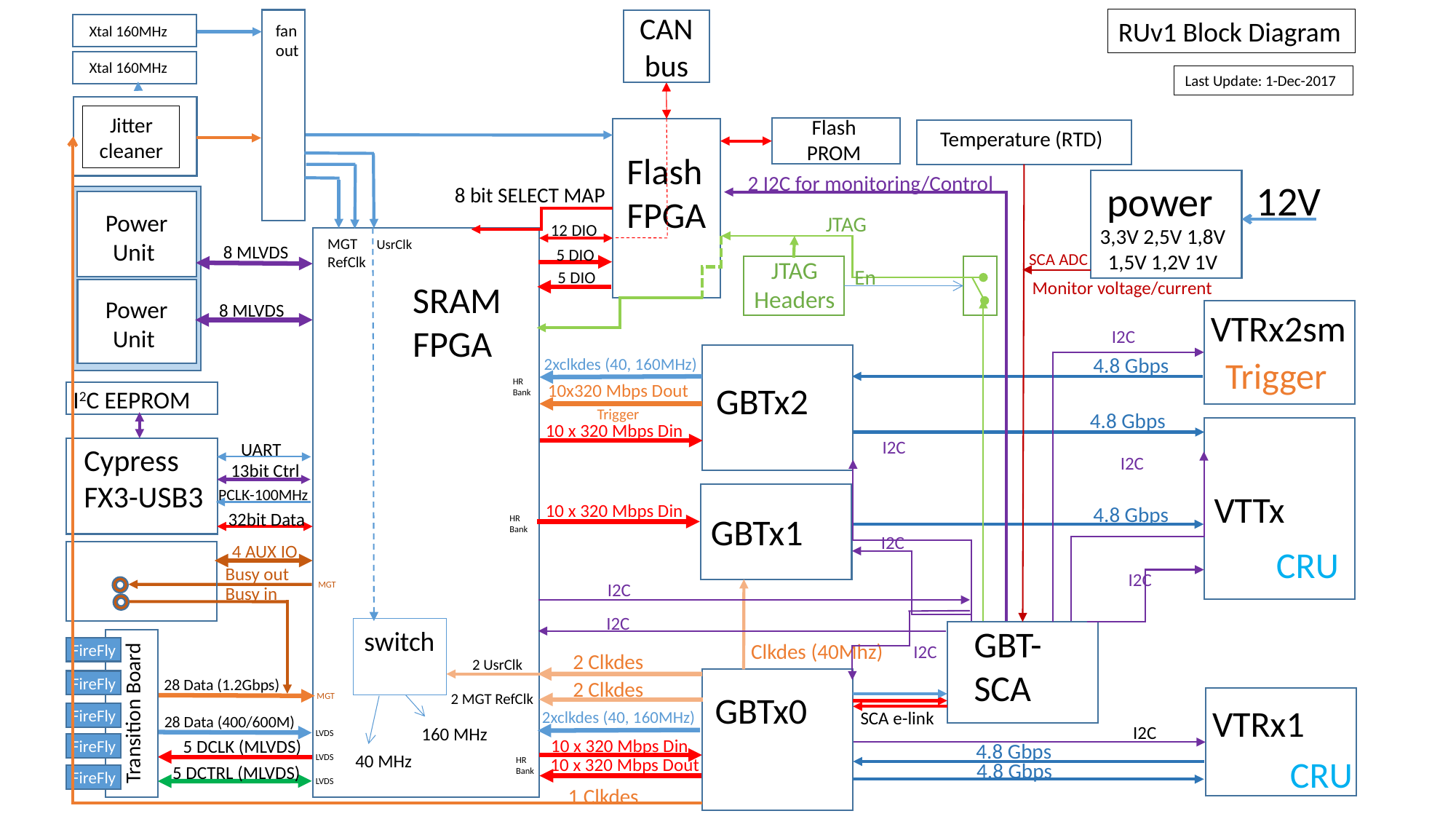

RUv1 Block Diagram

fanout

CANbus

Xtal 160MHz

Xtal 160MHz
Last Update: 1-Dec-2017

Jitter
cleaner
Flash
PROM

Temperature (RTD)

Flash FPGA
2 I2C for monitoring/Control
12V
 power

8 bit SELECT MAP

Power Unit
JTAG
12 DIO
3,3V 2,5V 1,8V
1,5V 1,2V 1V

MGT RefClk
UsrClk
8 MLVDS
5 DIO
SCA ADC
JTAG
Headers

En
5 DIO
Monitor voltage/current
SRAM
FPGA

Power Unit
8 MLVDS
VTRx2sm

I2C

GBTx2
4.8 Gbps
2xclkdes (40, 160MHz)
Trigger
HR
Bank
10x320 Mbps Dout
I2C EEPROM

Trigger
4.8 Gbps
10 x 320 Mbps Din

I2C
UART
Cypress FX3-USB3

I2C
13bit Ctrl
PCLK-100MHz
VTTx

GBTx1
10 x 320 Mbps Din
4.8 Gbps
32bit Data
HR
Bank
I2C
4 AUX IO
CRU

Busy out
I2C
I2C
MGT
Busy in

I2C
GBT-SCA
switch

FireFly
Transition Board
Clkdes (40Mhz)
I2C
2 Clkdes
2 UsrClk

GBTx0
28 Data (1.2Gbps)
FireFly
2 Clkdes
2 MGT RefClk
MGT

VTRx1
SCA e-link
2xclkdes (40, 160MHz)
FireFly
28 Data (400/600M)
I2C
160 MHz
LVDS
10 x 320 Mbps Din
5 DCLK (MLVDS)
4.8 Gbps
FireFly
40 MHz
LVDS
CRU
10 x 320 Mbps Dout
HR
Bank
4.8 Gbps
5 DCTRL (MLVDS)
FireFly
LVDS
1 Clkdes